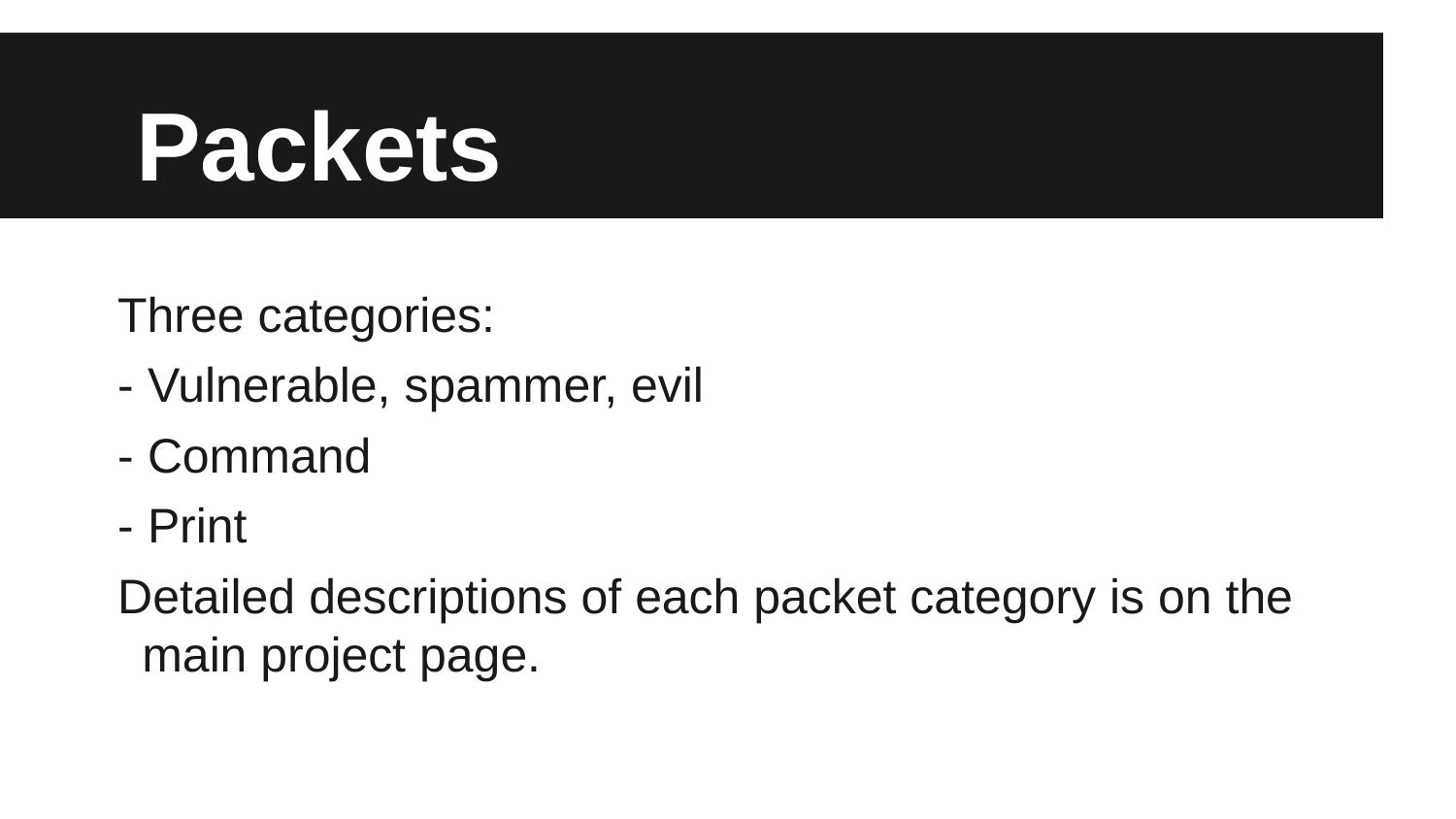

# Packets
Three categories:
- Vulnerable, spammer, evil
- Command
- Print
Detailed descriptions of each packet category is on the main project page.